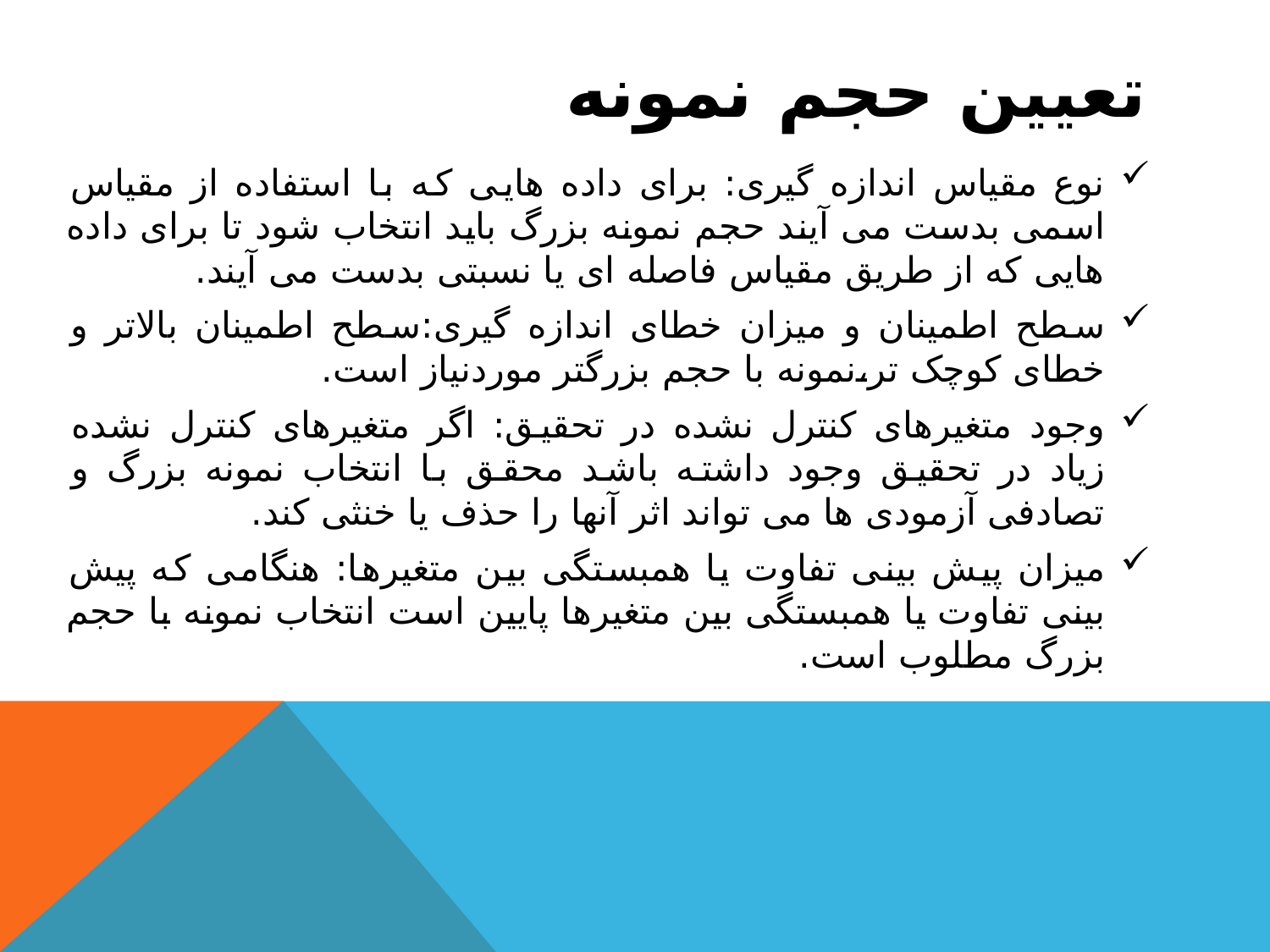

# تعیین حجم نمونه
نوع مقیاس اندازه گیری: برای داده هایی که با استفاده از مقیاس اسمی بدست می آیند حجم نمونه بزرگ باید انتخاب شود تا برای داده هایی که از طریق مقیاس فاصله ای یا نسبتی بدست می آیند.
سطح اطمینان و میزان خطای اندازه گیری:سطح اطمینان بالاتر و خطای کوچک تر،نمونه با حجم بزرگتر موردنیاز است.
وجود متغیرهای کنترل نشده در تحقیق: اگر متغیرهای کنترل نشده زیاد در تحقیق وجود داشته باشد محقق با انتخاب نمونه بزرگ و تصادفی آزمودی ها می تواند اثر آنها را حذف یا خنثی کند.
میزان پیش بینی تفاوت یا همبستگی بین متغیرها: هنگامی که پیش بینی تفاوت یا همبستگی بین متغیرها پایین است انتخاب نمونه با حجم بزرگ مطلوب است.